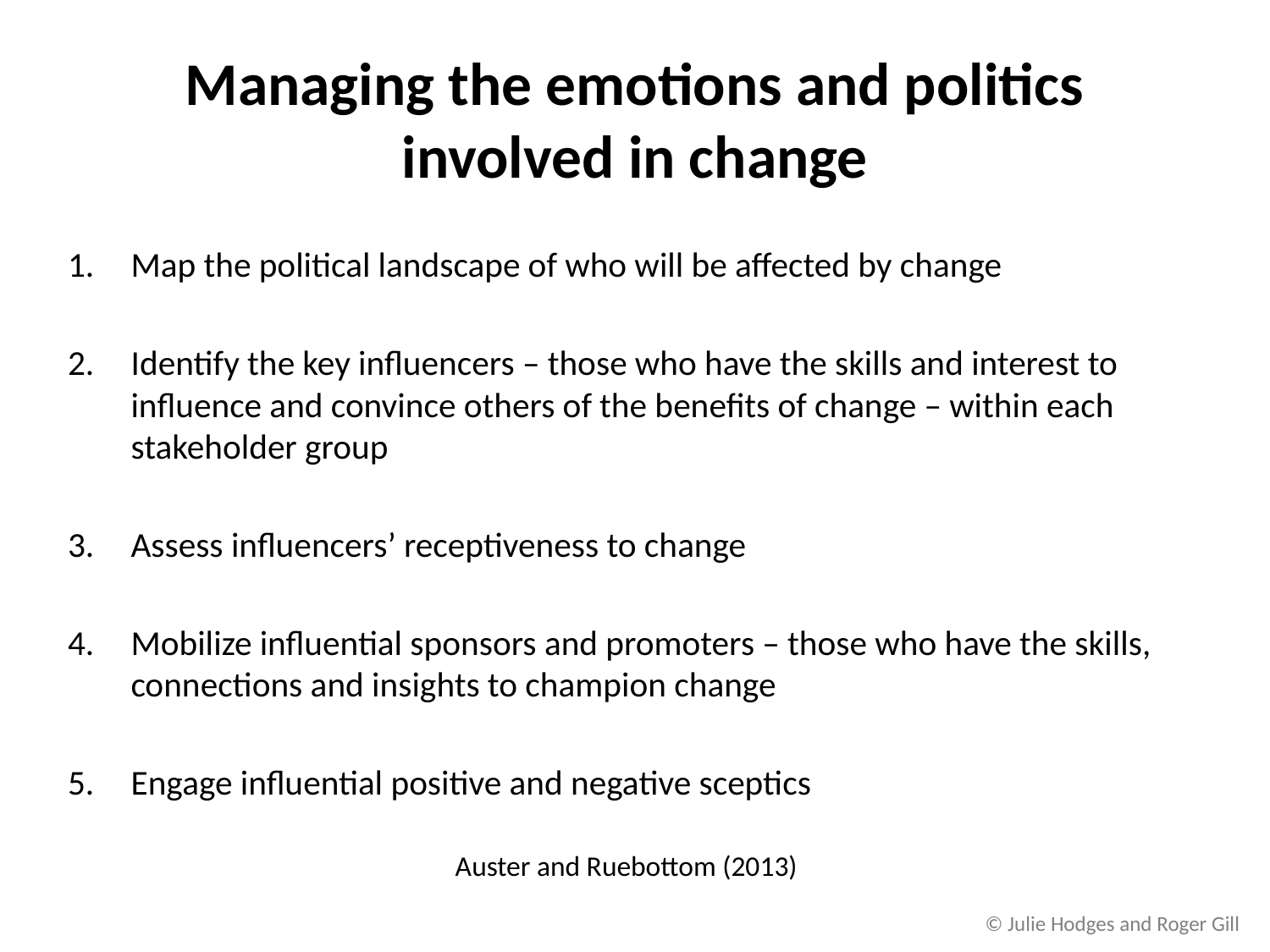

# Managing the emotions and politics involved in change
Map the political landscape of who will be affected by change

Identify the key influencers – those who have the skills and interest to influence and convince others of the benefits of change – within each stakeholder group

Assess influencers’ receptiveness to change

Mobilize influential sponsors and promoters – those who have the skills, connections and insights to champion change

Engage influential positive and negative sceptics

Auster and Ruebottom (2013)

© Julie Hodges and Roger Gill